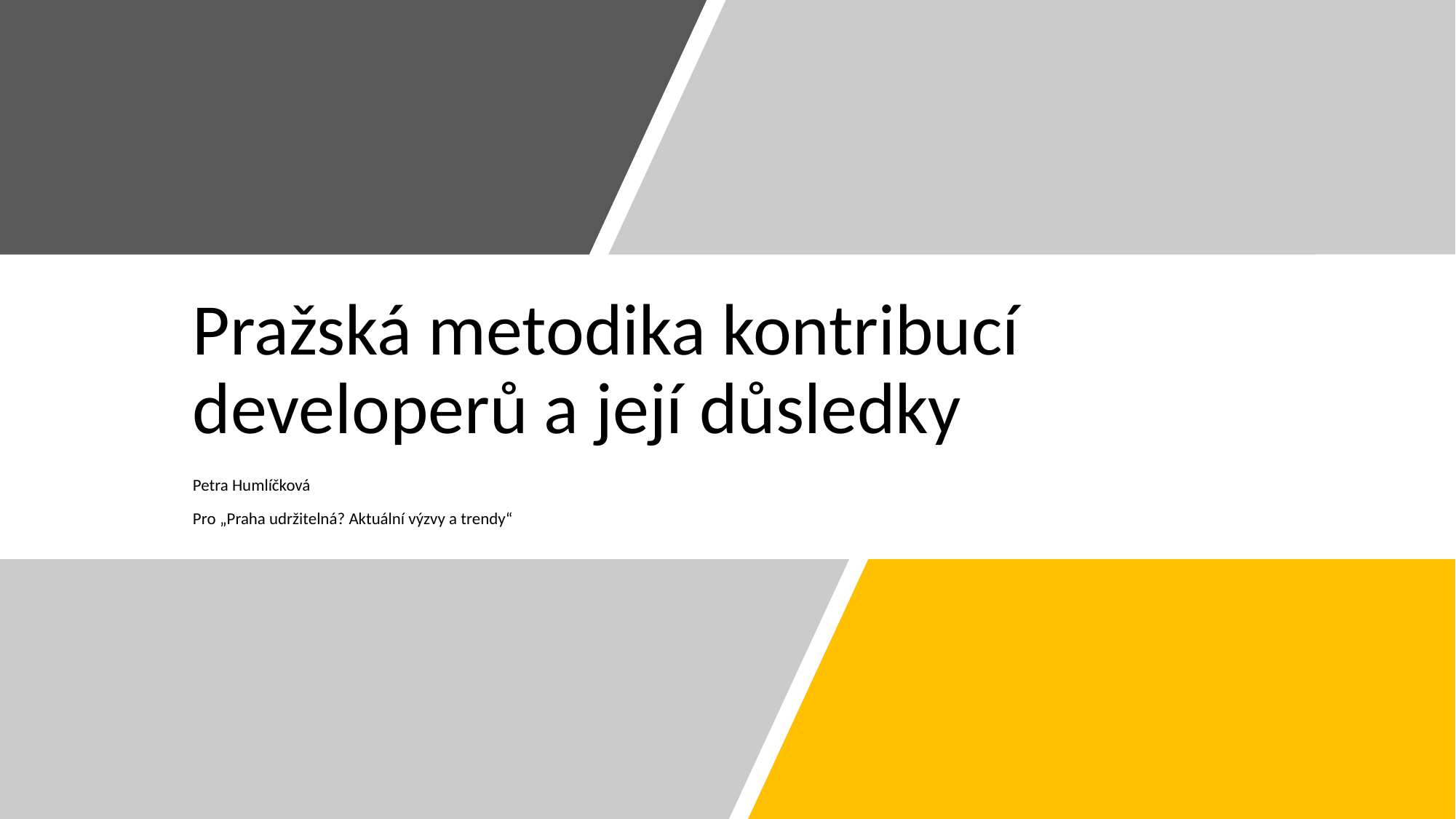

# Pražská metodika kontribucí developerů a její důsledky
Petra Humlíčková
Pro „Praha udržitelná? Aktuální výzvy a trendy“